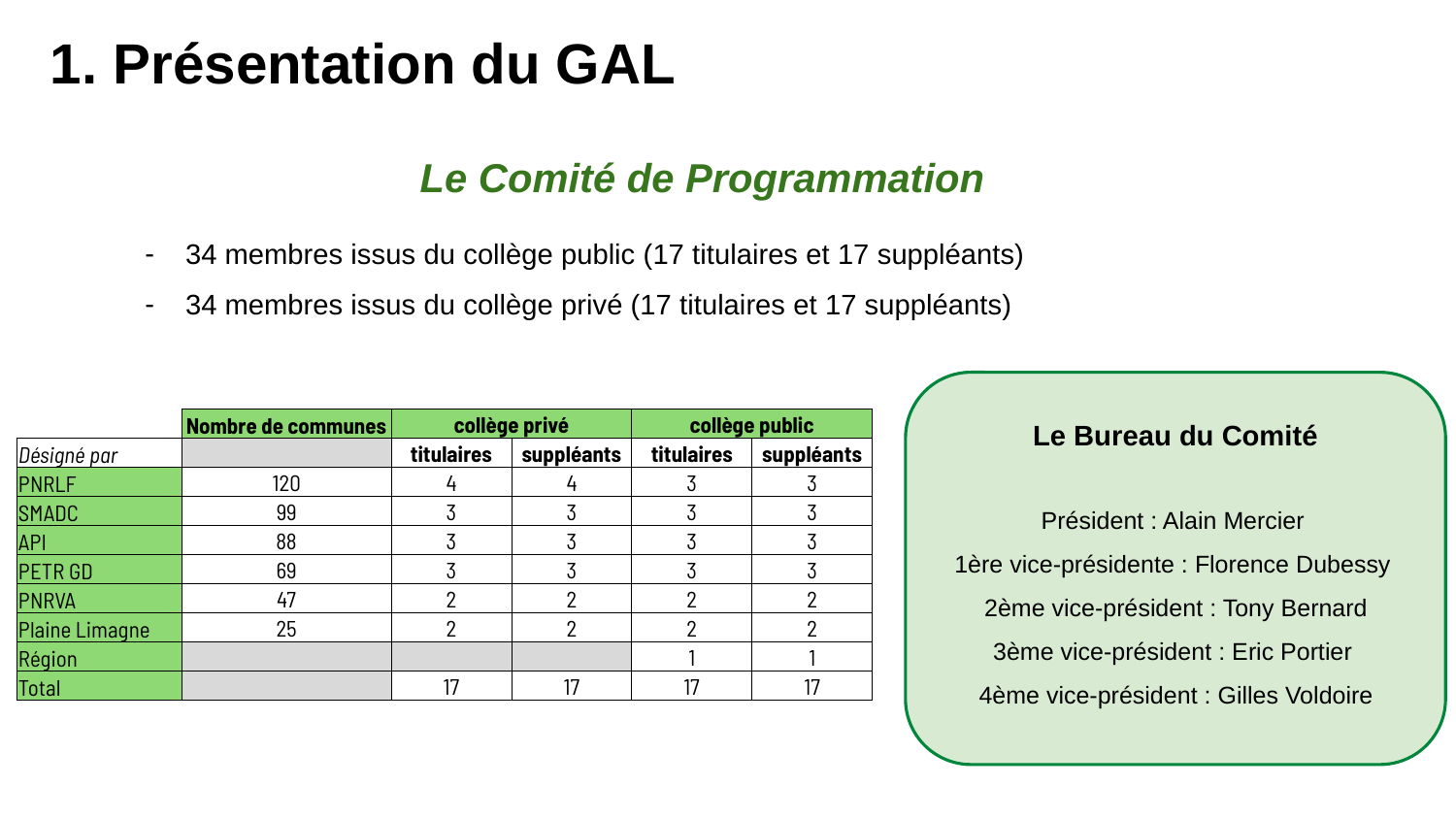

1. Présentation du GAL
# Le Comité de Programmation
34 membres issus du collège public (17 titulaires et 17 suppléants)
34 membres issus du collège privé (17 titulaires et 17 suppléants)
Le Bureau du Comité

|  | Nombre de communes | collège privé |  | collège public |  |
| --- | --- | --- | --- | --- | --- |
| Désigné par |  | titulaires | suppléants | titulaires | suppléants |
| PNRLF | 120 | 4 | 4 | 3 | 3 |
| SMADC | 99 | 3 | 3 | 3 | 3 |
| API | 88 | 3 | 3 | 3 | 3 |
| PETR GD | 69 | 3 | 3 | 3 | 3 |
| PNRVA | 47 | 2 | 2 | 2 | 2 |
| Plaine Limagne | 25 | 2 | 2 | 2 | 2 |
| Région |  |  |  | 1 | 1 |
| Total |  | 17 | 17 | 17 | 17 |
Président : Alain Mercier
1ère vice-présidente : Florence Dubessy
2ème vice-président : Tony Bernard
3ème vice-président : Eric Portier
4ème vice-président : Gilles Voldoire